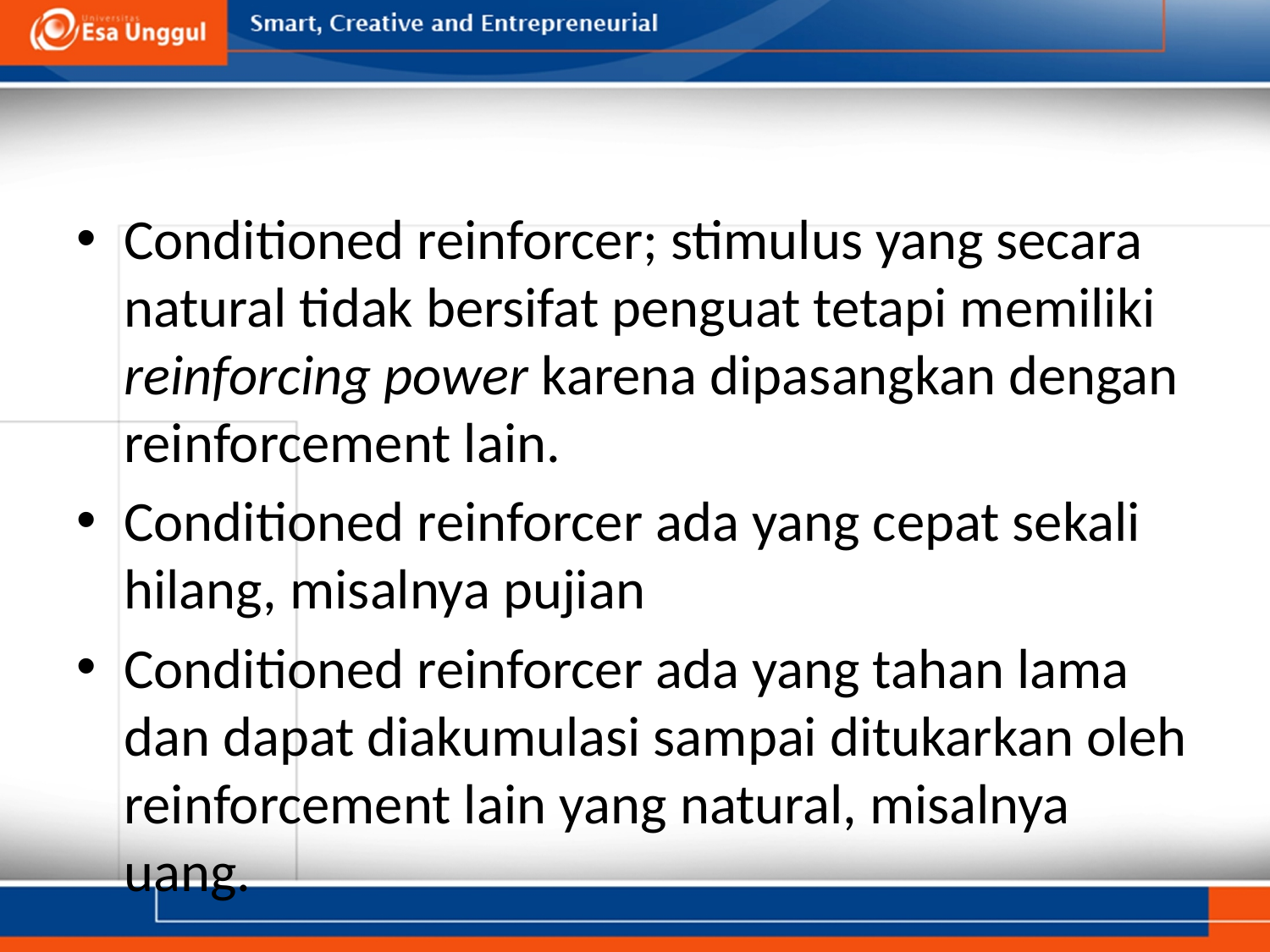

#
Conditioned reinforcer; stimulus yang secara natural tidak bersifat penguat tetapi memiliki reinforcing power karena dipasangkan dengan reinforcement lain.
Conditioned reinforcer ada yang cepat sekali hilang, misalnya pujian
Conditioned reinforcer ada yang tahan lama dan dapat diakumulasi sampai ditukarkan oleh reinforcement lain yang natural, misalnya uang.